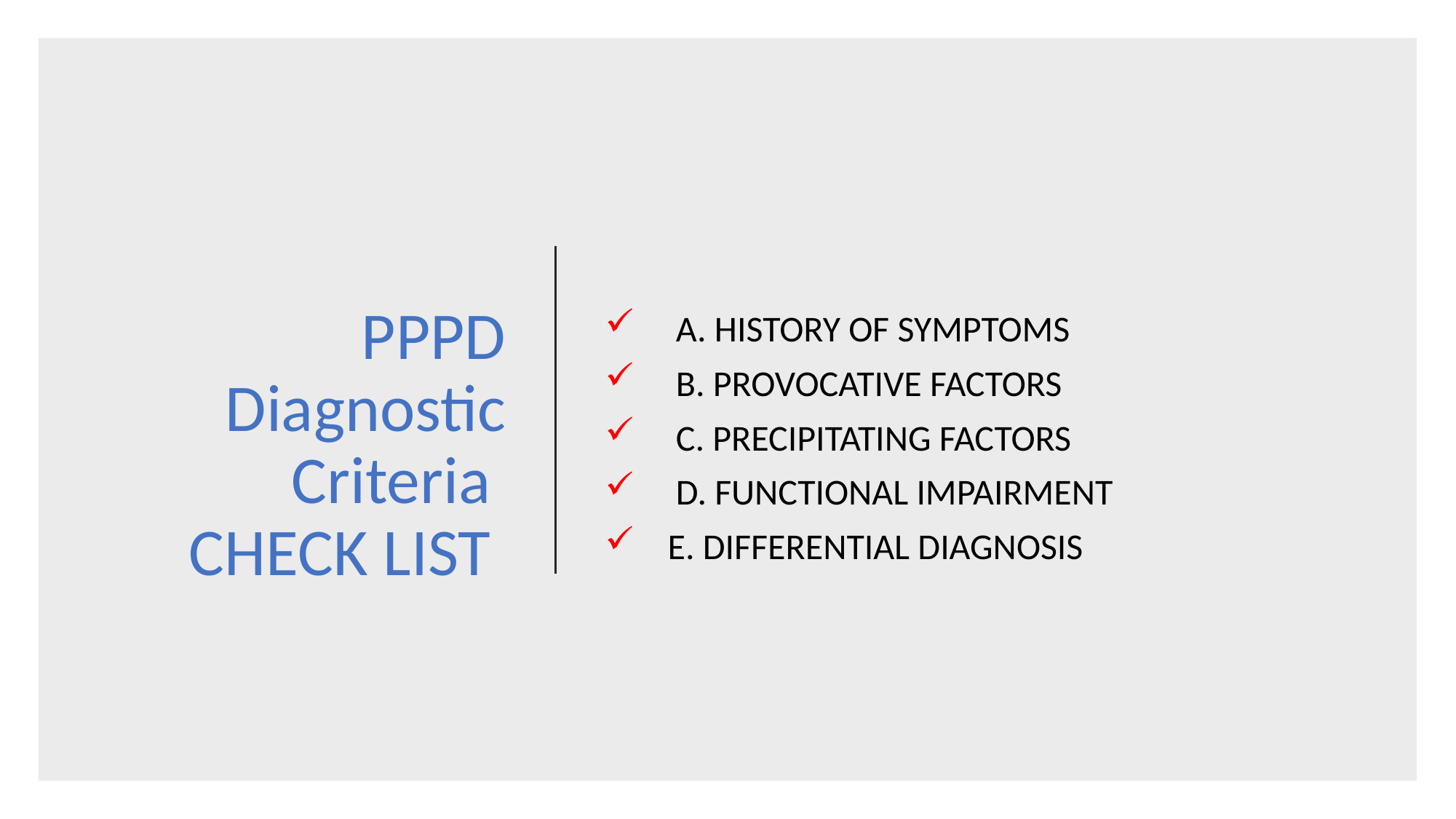

# PPPD Diagnostic Criteria CHECK LIST

     A. HISTORY OF SYMPTOMS
     B. PROVOCATIVE FACTORS
     C. PRECIPITATING FACTORS
     D. FUNCTIONAL IMPAIRMENT
    E. DIFFERENTIAL DIAGNOSIS